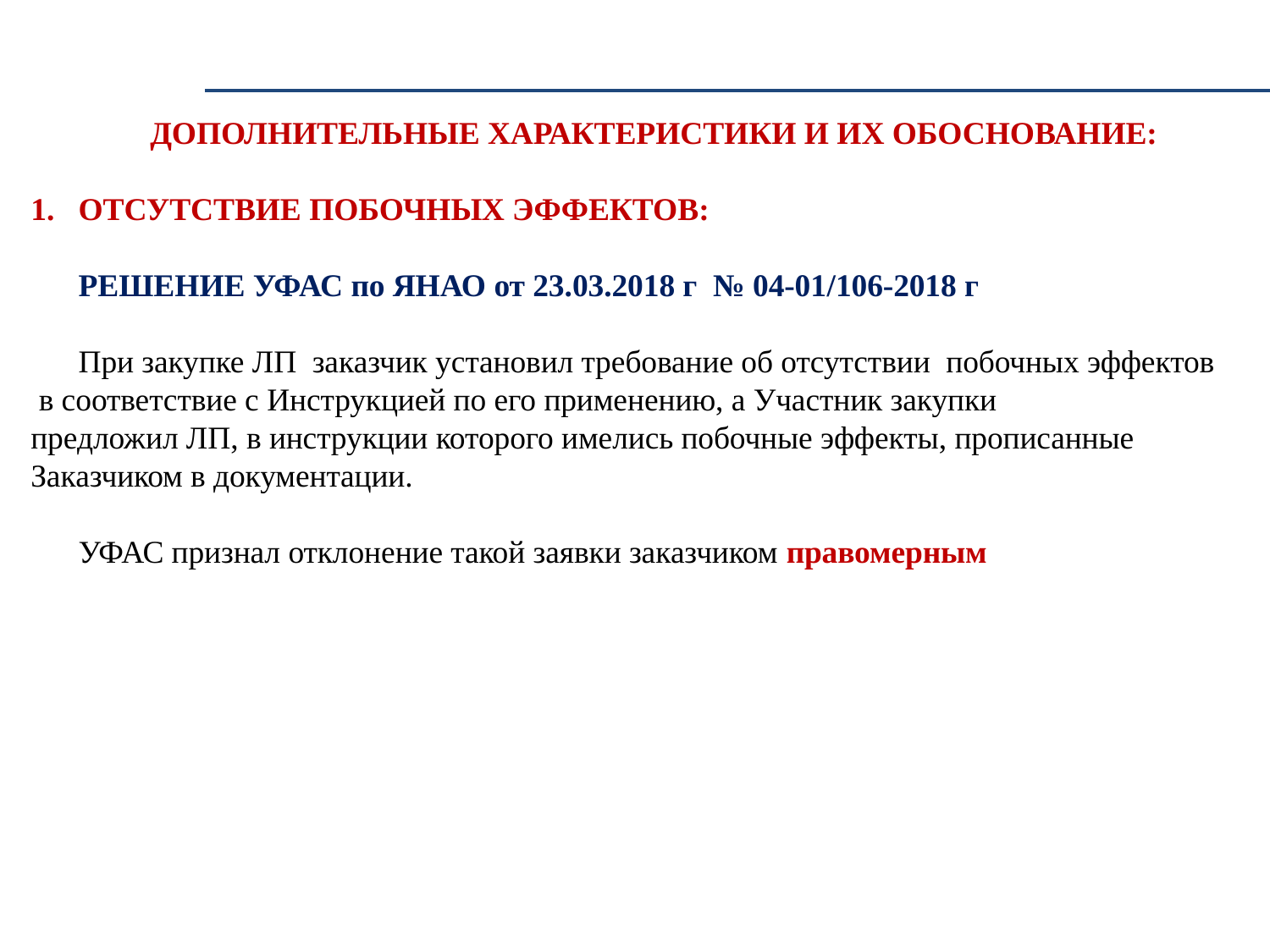

ДОПОЛНИТЕЛЬНЫЕ ХАРАКТЕРИСТИКИ И ИХ ОБОСНОВАНИЕ:

ОТСУТСТВИЕ ПОБОЧНЫХ ЭФФЕКТОВ:

      РЕШЕНИЕ УФАС по ЯНАО от 23.03.2018 г  № 04-01/106-2018 г

      При закупке ЛП  заказчик установил требование об отсутствии  побочных эффектов
 в соответствие с Инструкцией по его применению, а Участник закупки
предложил ЛП, в инструкции которого имелись побочные эффекты, прописанные
Заказчиком в документации.

      УФАС признал отклонение такой заявки заказчиком правомерным